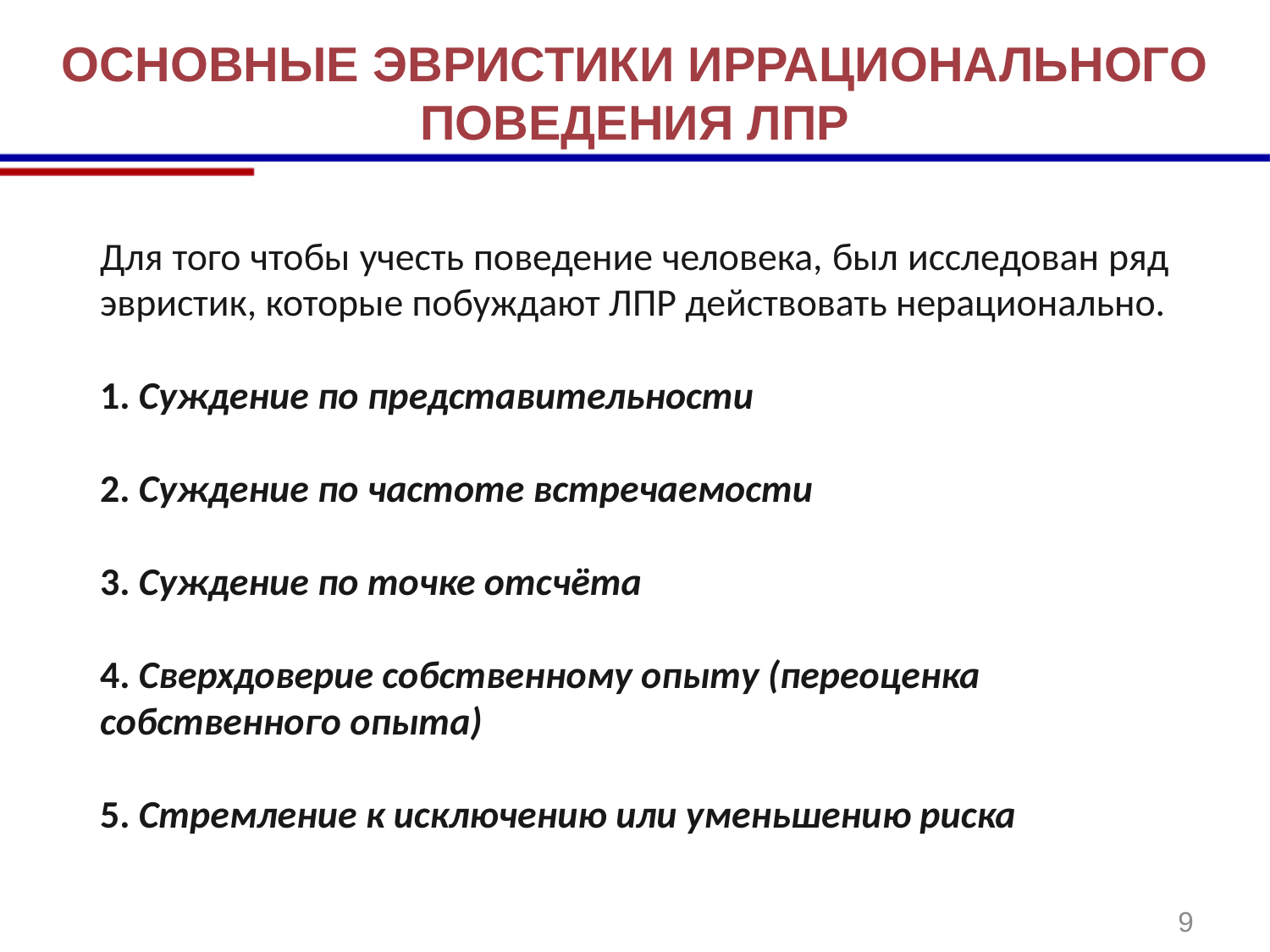

# ОСНОВНЫЕ ЭВРИСТИКИ ИРРАЦИОНАЛЬНОГО ПОВЕДЕНИЯ ЛПР
Для того чтобы учесть поведение человека, был исследован ряд эвристик, которые побуждают ЛПР действовать нерационально.

1. Суждение по представительности

2. Суждение по частоте встречаемости

3. Суждение по точке отсчёта

4. Сверхдоверие собственному опыту (переоценка собственного опыта)

5. Стремление к исключению или уменьшению риска

9